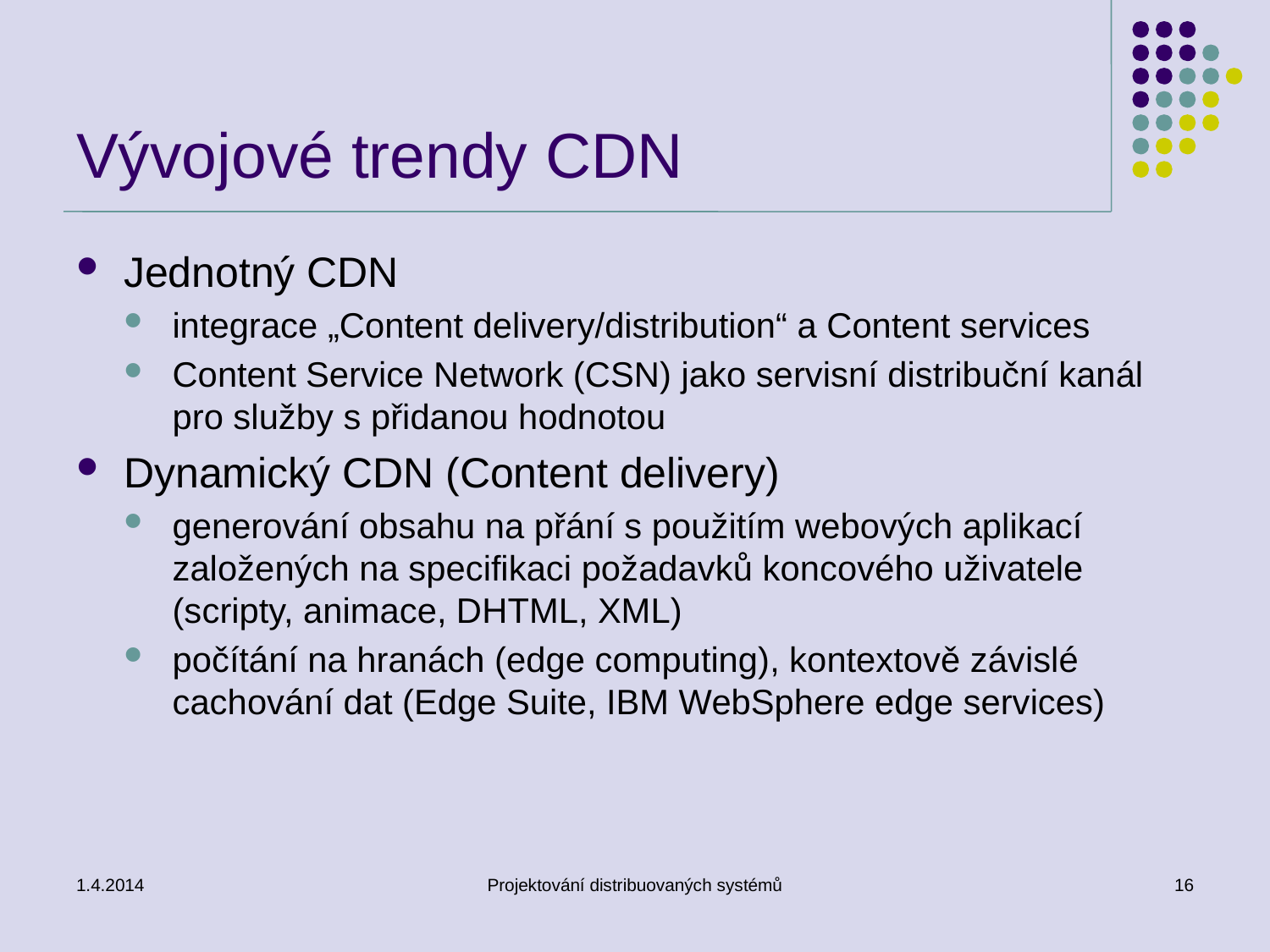

# Vývojové trendy CDN
Jednotný CDN
integrace „Content delivery/distribution“ a Content services
Content Service Network (CSN) jako servisní distribuční kanál pro služby s přidanou hodnotou
Dynamický CDN (Content delivery)
generování obsahu na přání s použitím webových aplikací založených na specifikaci požadavků koncového uživatele (scripty, animace, DHTML, XML)
počítání na hranách (edge computing), kontextově závislé cachování dat (Edge Suite, IBM WebSphere edge services)
1.4.2014
Projektování distribuovaných systémů
16